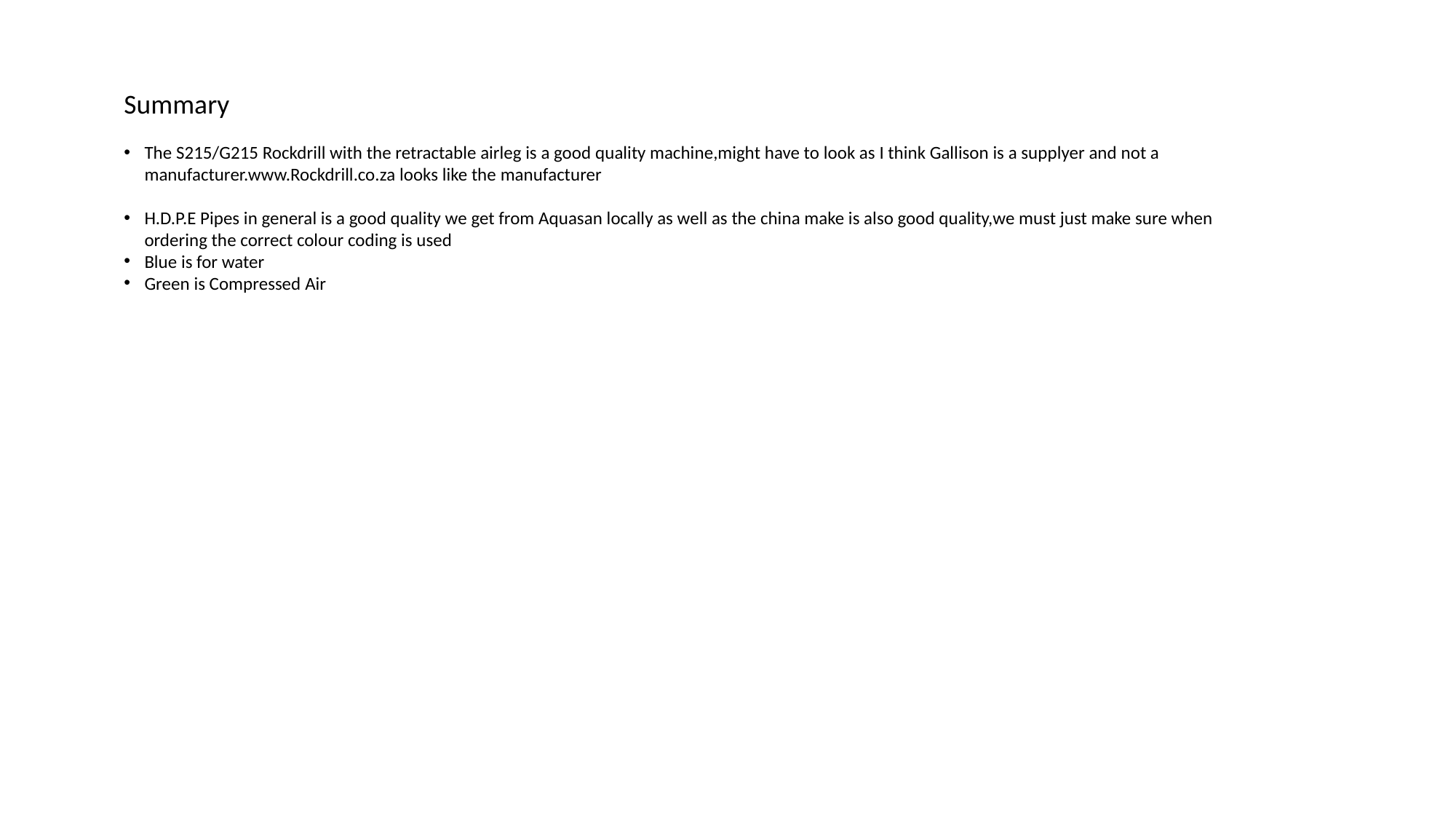

Summary

The S215/G215 Rockdrill with the retractable airleg is a good quality machine,might have to look as I think Gallison is a supplyer and not a manufacturer.www.Rockdrill.co.za looks like the manufacturer

H.D.P.E Pipes in general is a good quality we get from Aquasan locally as well as the china make is also good quality,we must just make sure when ordering the correct colour coding is used
Blue is for water
Green is Compressed Air